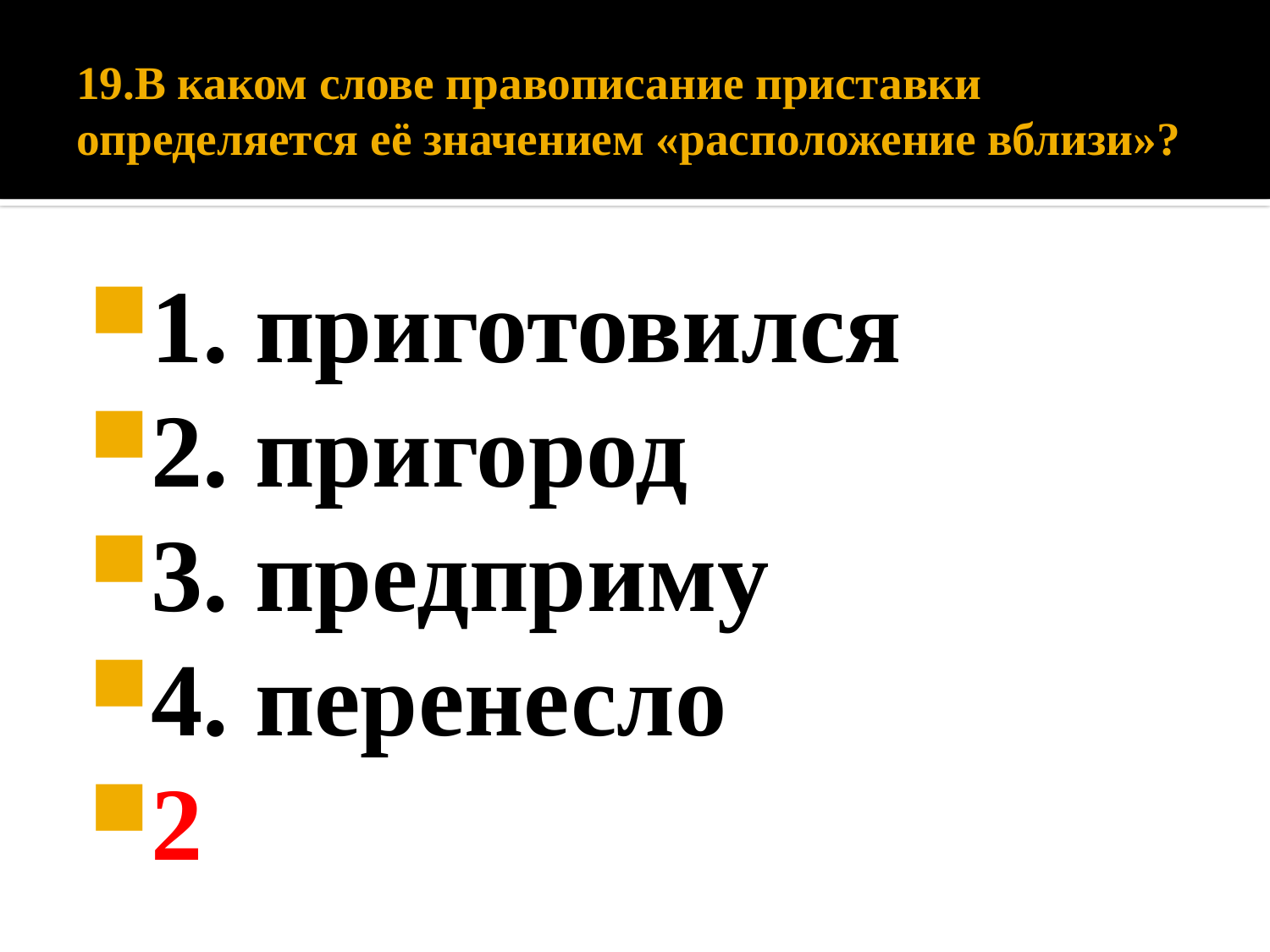

# 19.В каком слове правописание приставки  определяется её значением «расположение вблизи»?
1. приготовился
2. пригород
3. предприму
4. перенесло
2